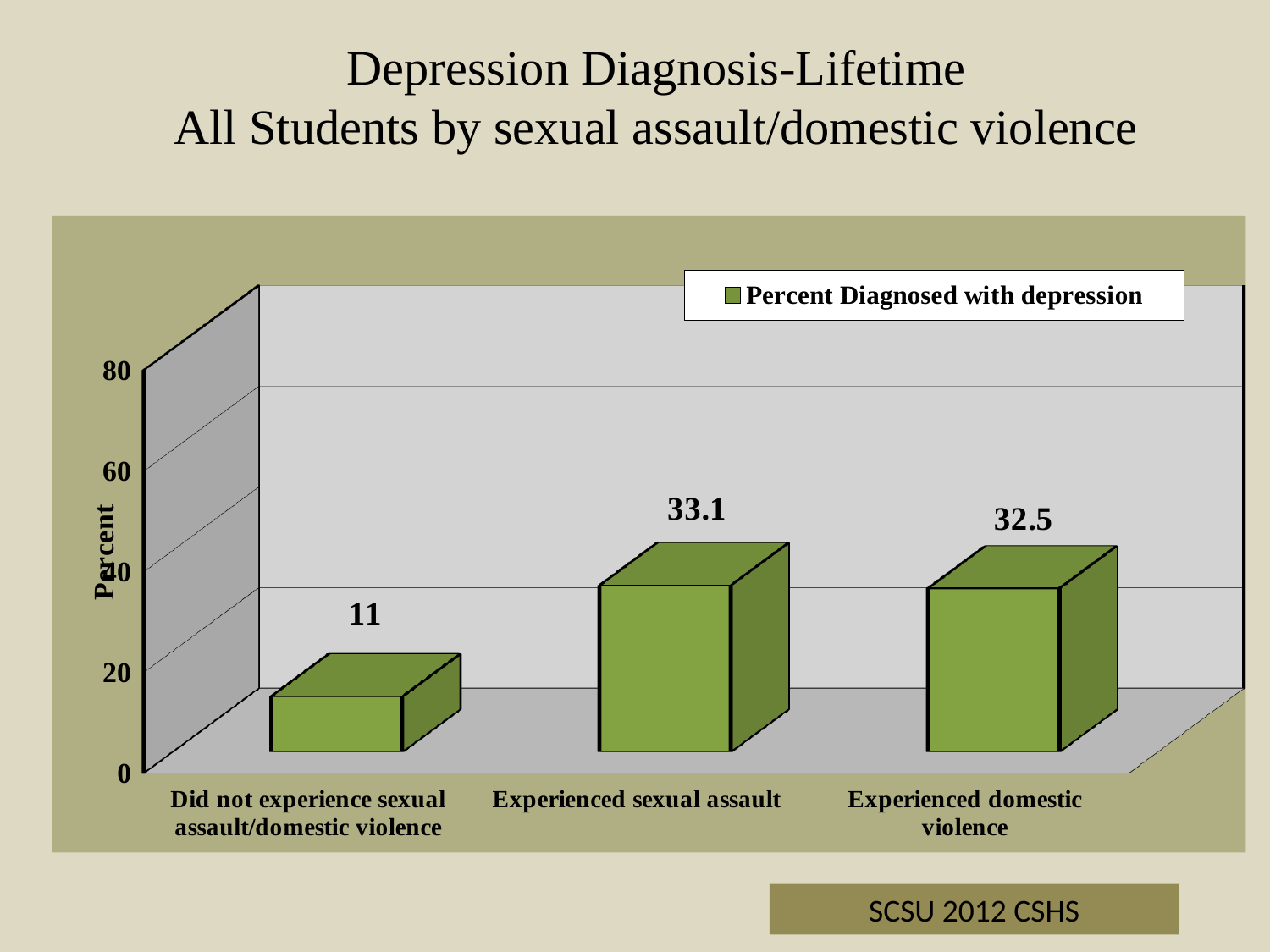

# Depression Diagnosis-Lifetime All Students by sexual assault/domestic violence

[unsupported chart]

SCSU 2012 CSHS